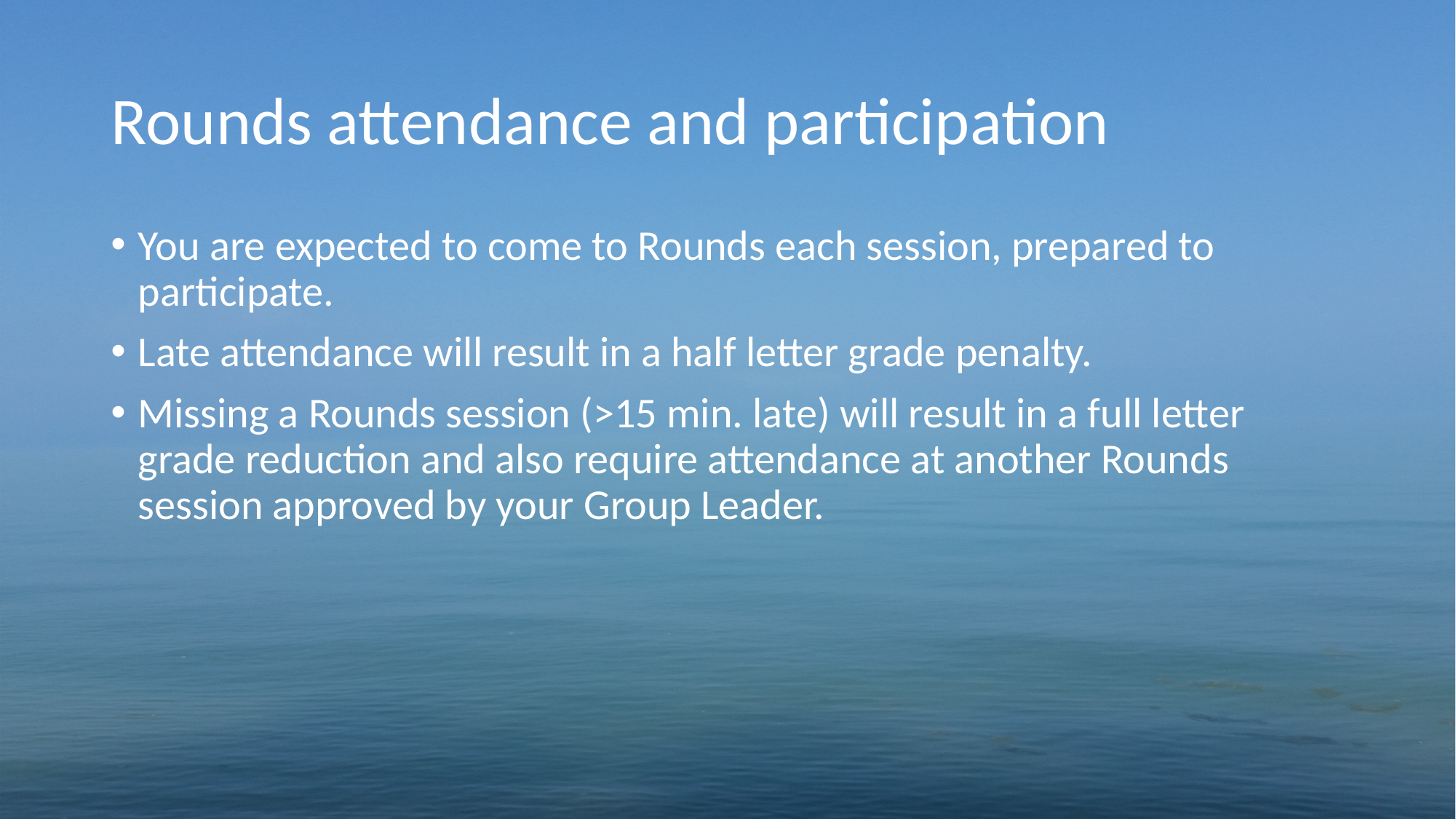

# Rounds attendance and participation
You are expected to come to Rounds each session, prepared to participate.
Late attendance will result in a half letter grade penalty.
Missing a Rounds session (>15 min. late) will result in a full letter grade reduction and also require attendance at another Rounds session approved by your Group Leader.